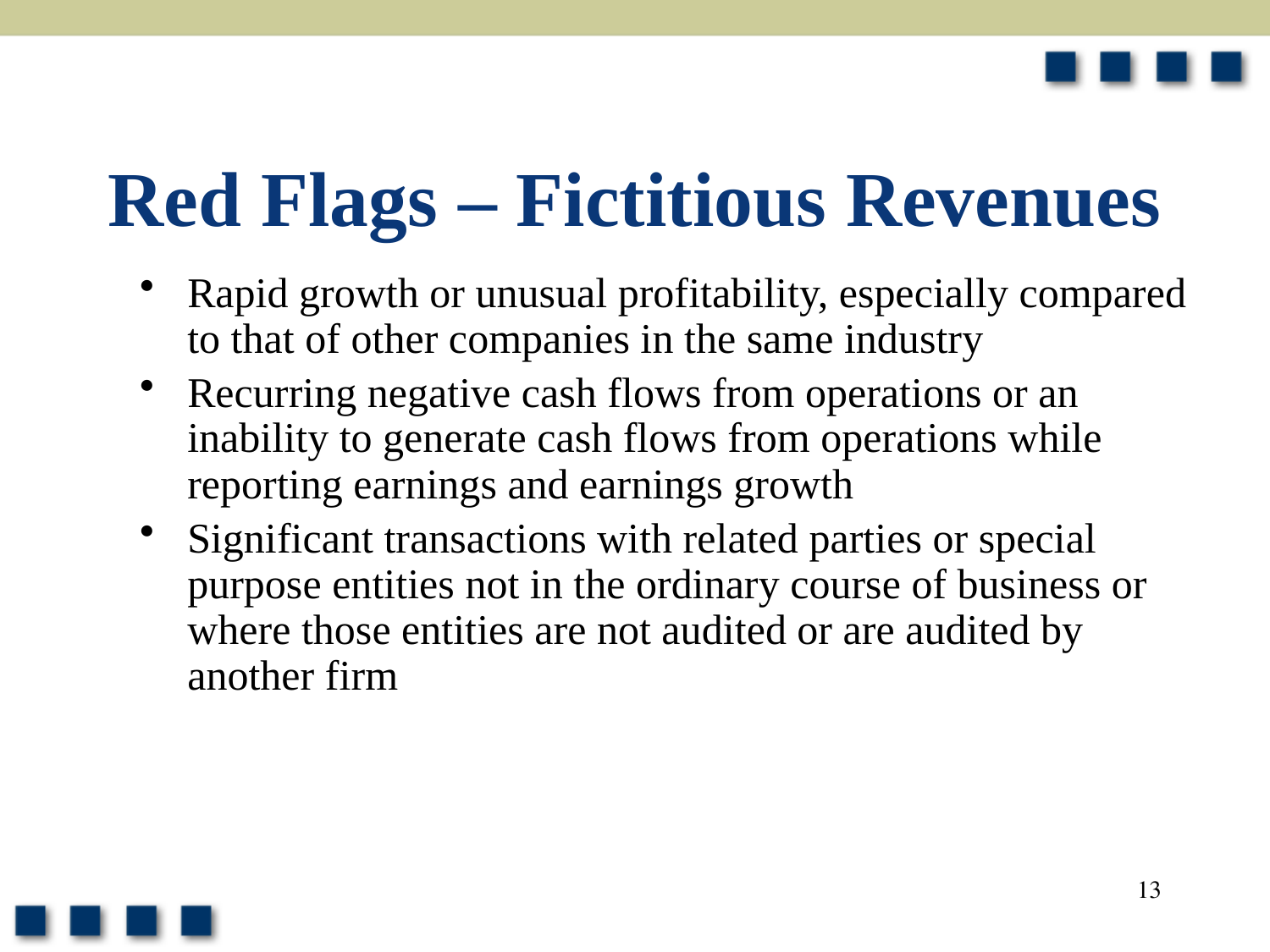

# Red Flags – Fictitious Revenues
Rapid growth or unusual profitability, especially compared to that of other companies in the same industry
Recurring negative cash flows from operations or an inability to generate cash flows from operations while reporting earnings and earnings growth
Significant transactions with related parties or special purpose entities not in the ordinary course of business or where those entities are not audited or are audited by another firm

13